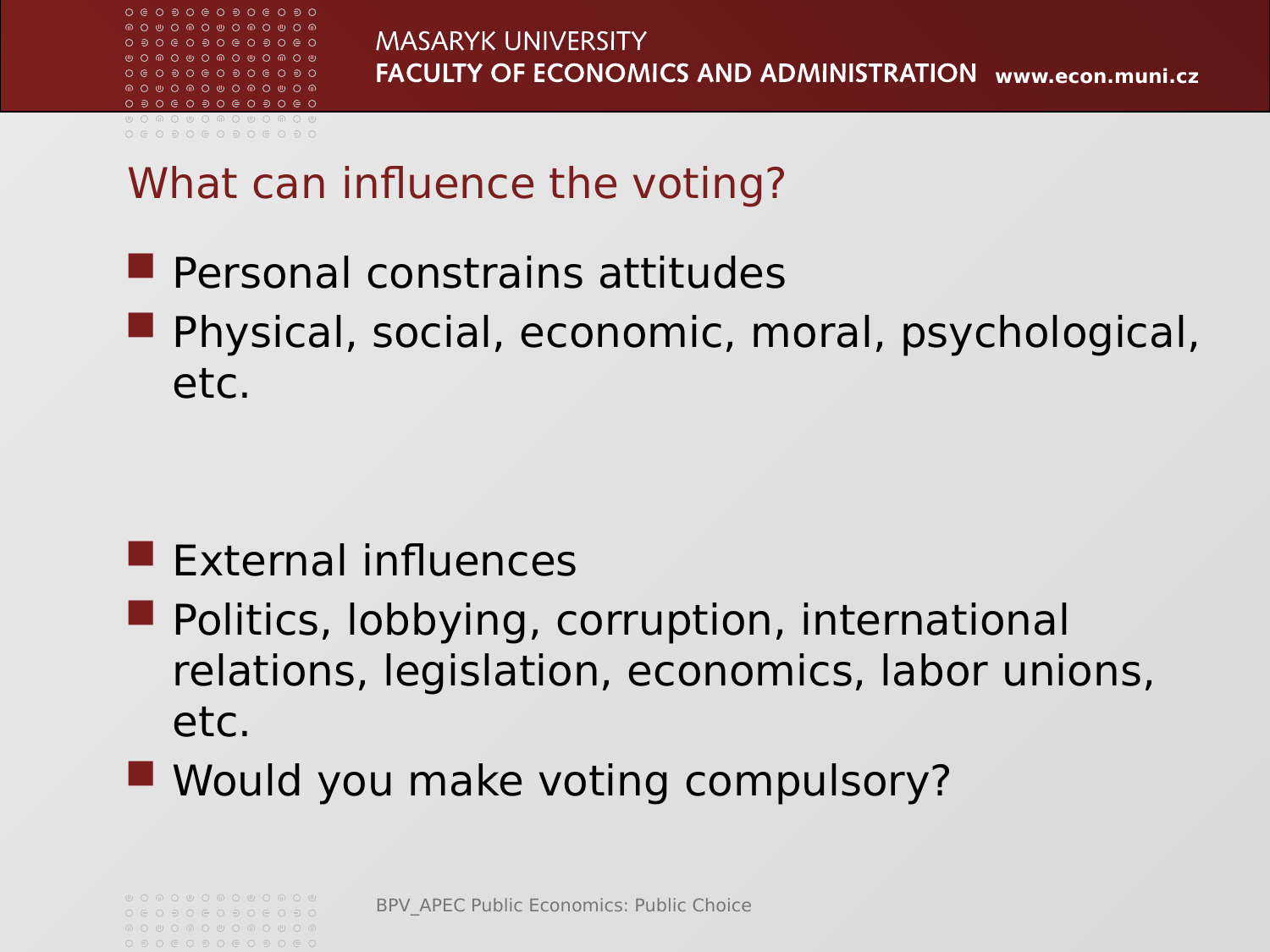

# What can influence the voting?
Personal constrains attitudes
Physical, social, economic, moral, psychological, etc.

External influences
Politics, lobbying, corruption, international relations, legislation, economics, labor unions, etc.
Would you make voting compulsory?
BPV_APEC Public Economics: Public Choice